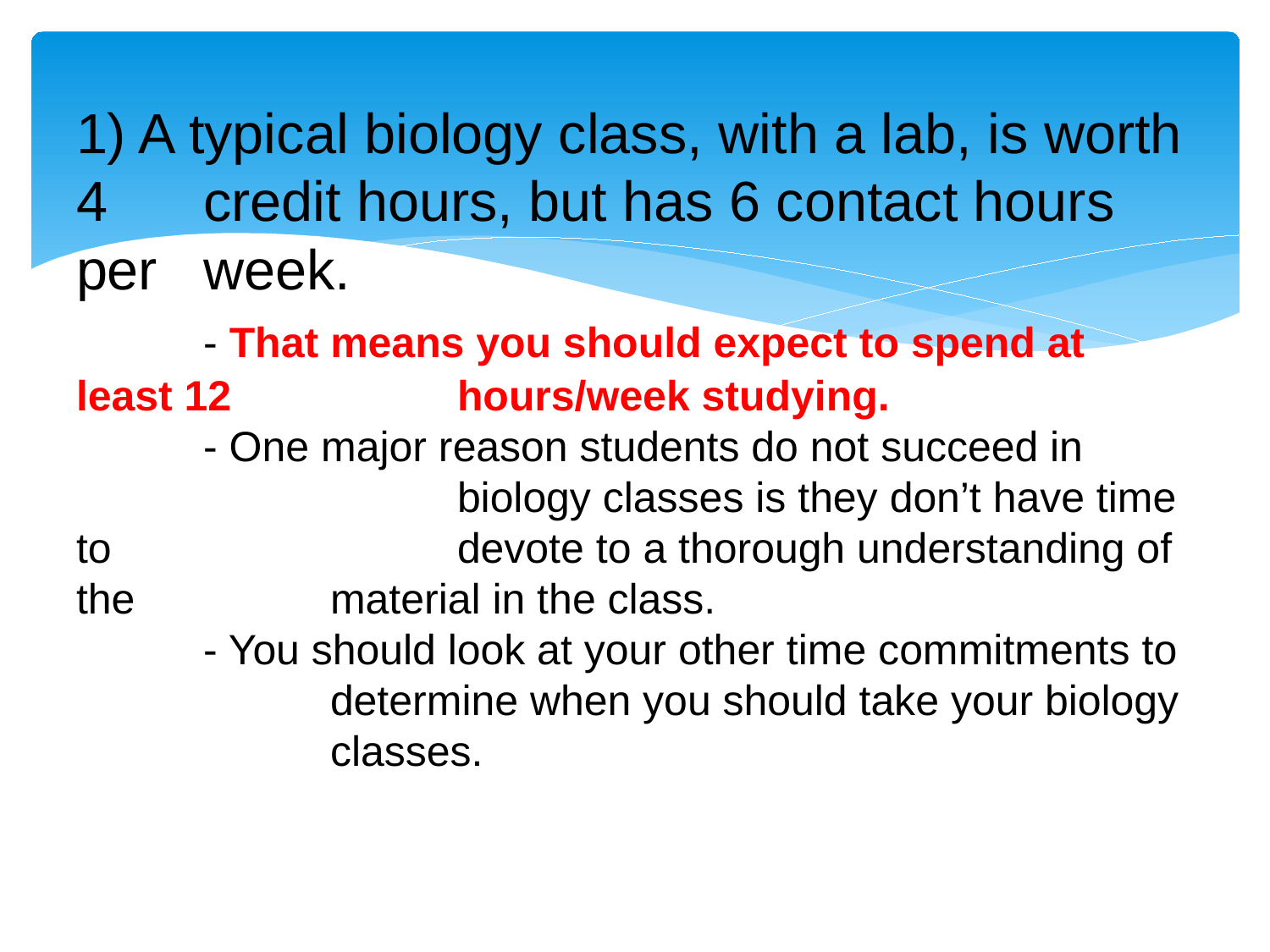

# 1) A typical biology class, with a lab, is worth 4 	credit hours, but has 6 contact hours per 	week. - That means you should expect to spend at least 12 		hours/week studying. - One major reason students do not succeed in 			biology classes is they don’t have time to 			devote to a thorough understanding of the 		material in the class. - You should look at your other time commitments to 		determine when you should take your biology 		classes.